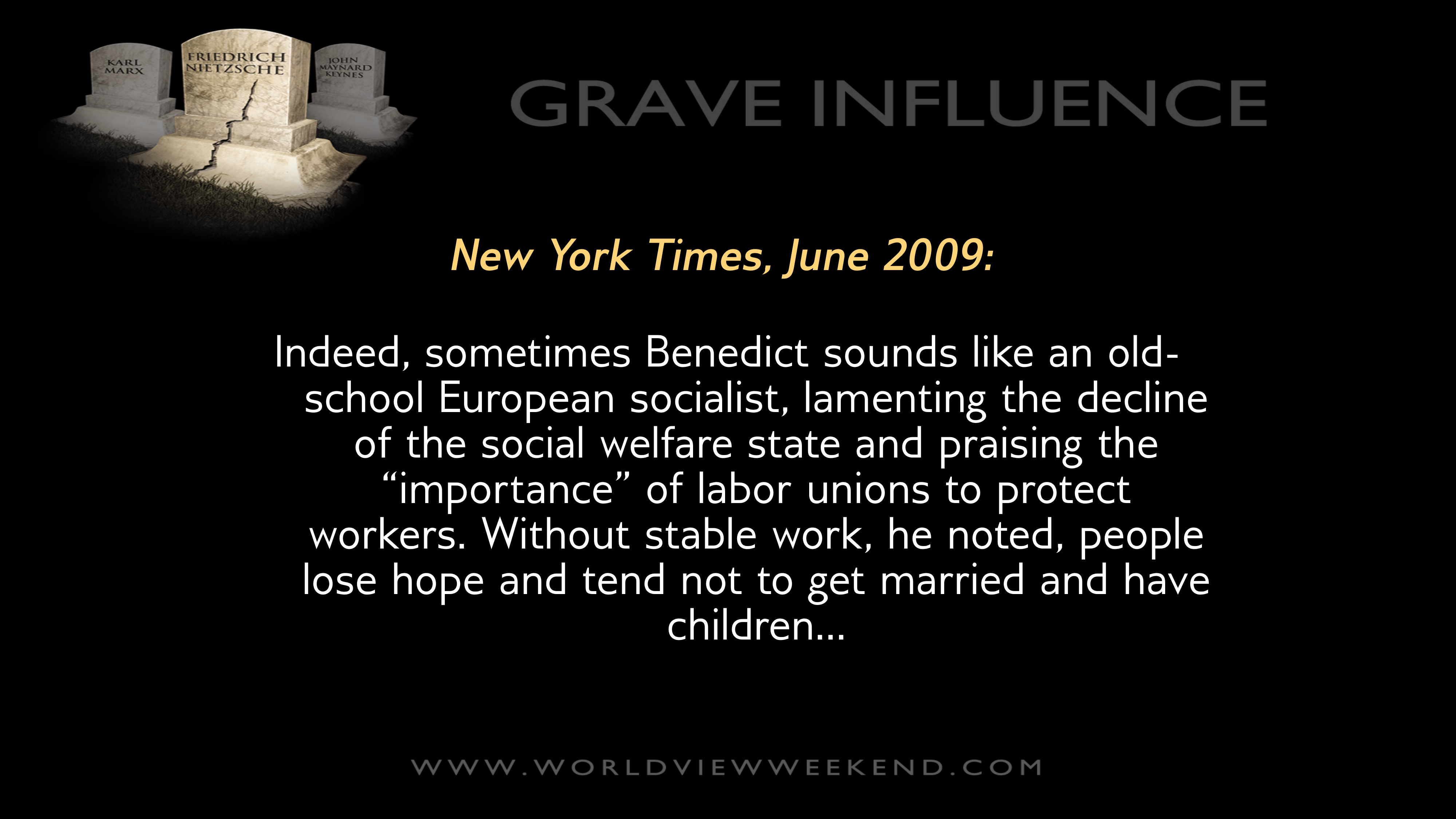

New York Times, June 2009:
Indeed, sometimes Benedict sounds like an old-school European socialist, lamenting the decline of the social welfare state and praising the “importance” of labor unions to protect workers. Without stable work, he noted, people lose hope and tend not to get married and have children…